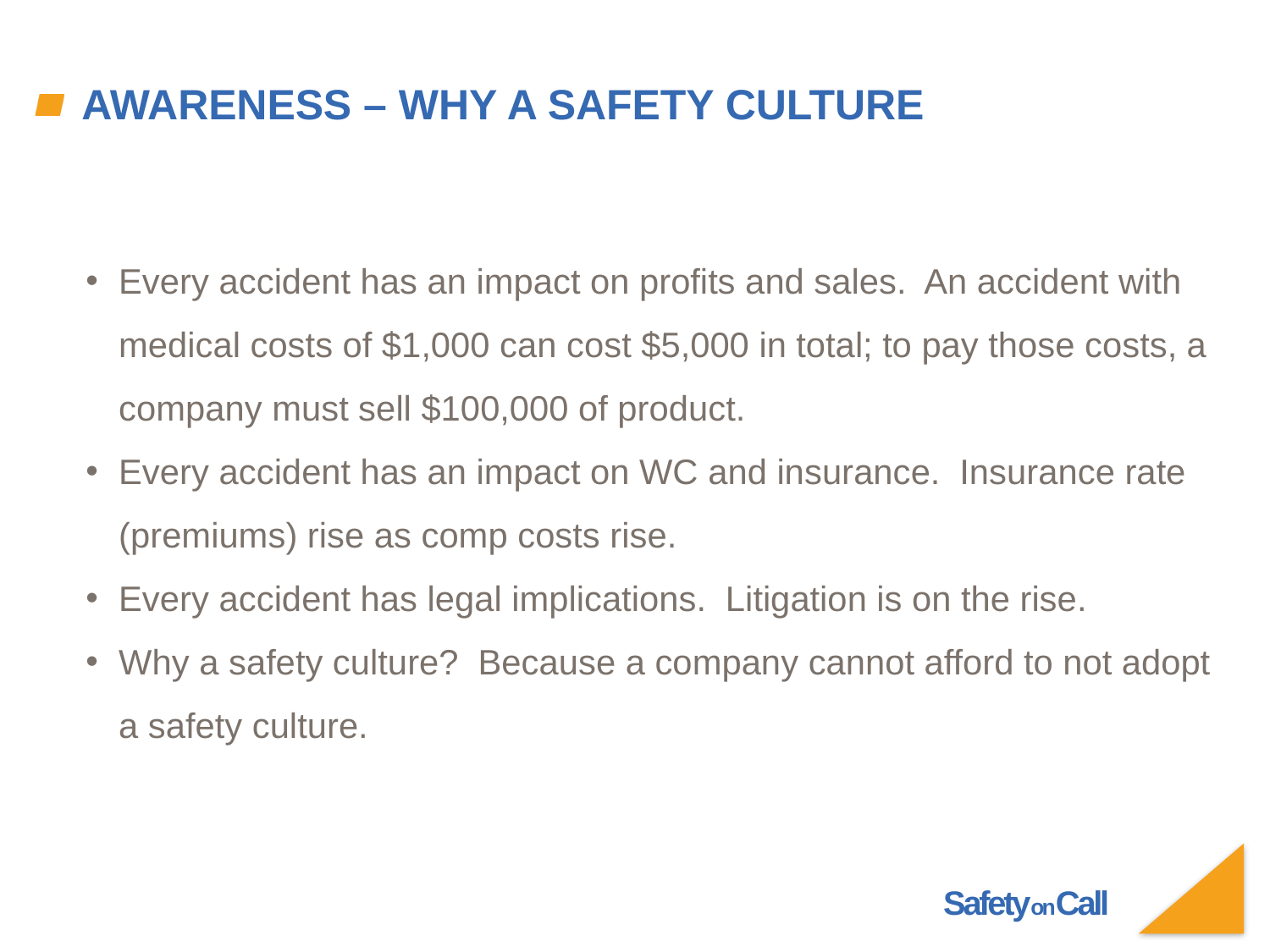

# Awareness – why a safety culture
Every accident has an impact on profits and sales.  An accident with medical costs of $1,000 can cost $5,000 in total; to pay those costs, a company must sell $100,000 of product.
Every accident has an impact on WC and insurance.  Insurance rate (premiums) rise as comp costs rise.
Every accident has legal implications.  Litigation is on the rise.
Why a safety culture?  Because a company cannot afford to not adopt a safety culture.